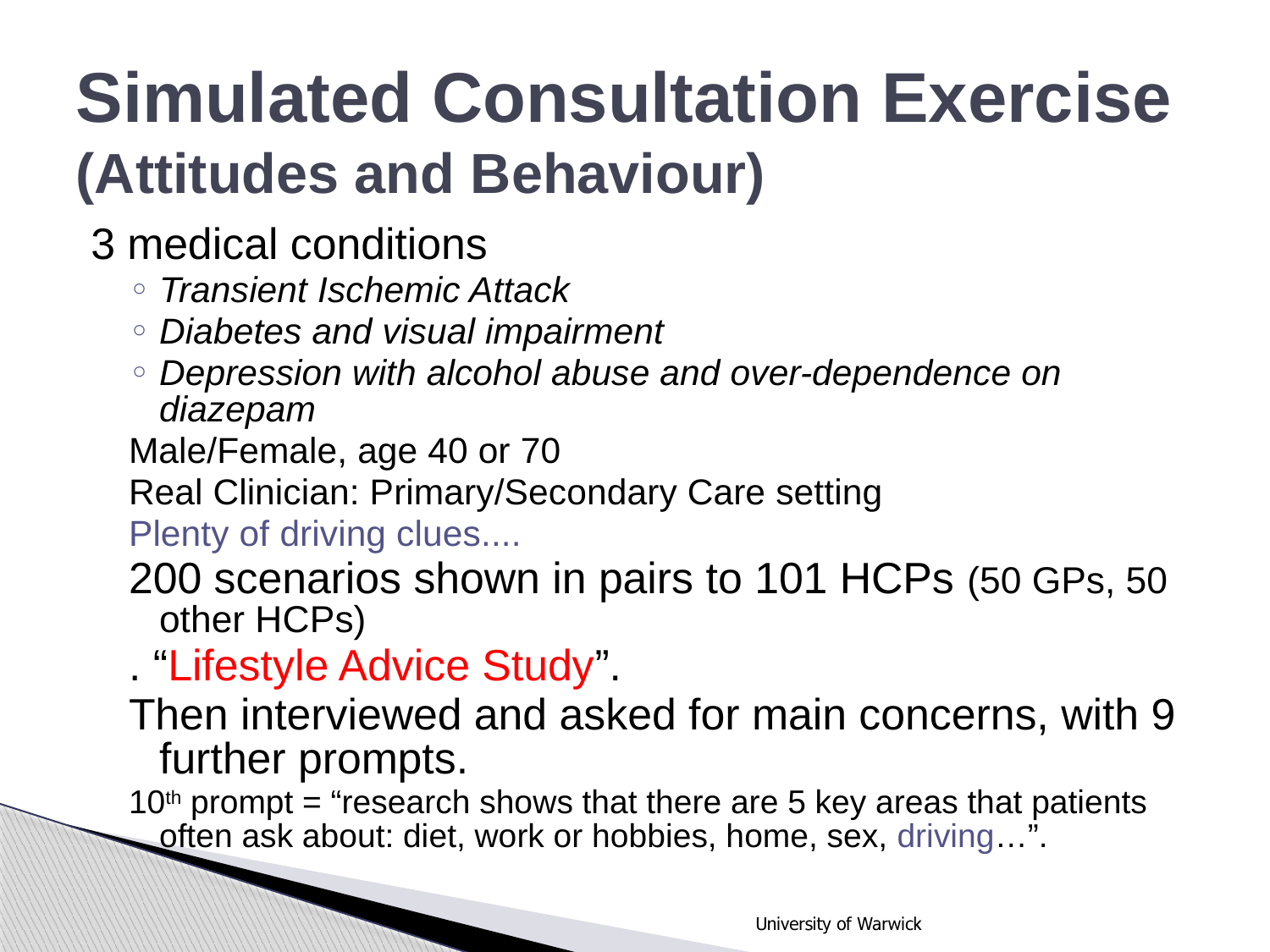

# Simulated Consultation Exercise (Attitudes and Behaviour)
3 medical conditions
Transient Ischemic Attack
Diabetes and visual impairment
Depression with alcohol abuse and over-dependence on diazepam
Male/Female, age 40 or 70
Real Clinician: Primary/Secondary Care setting
Plenty of driving clues....
200 scenarios shown in pairs to 101 HCPs (50 GPs, 50 other HCPs)
. “Lifestyle Advice Study”.
Then interviewed and asked for main concerns, with 9 further prompts.
10th prompt = “research shows that there are 5 key areas that patients often ask about: diet, work or hobbies, home, sex, driving…”.
University of Warwick